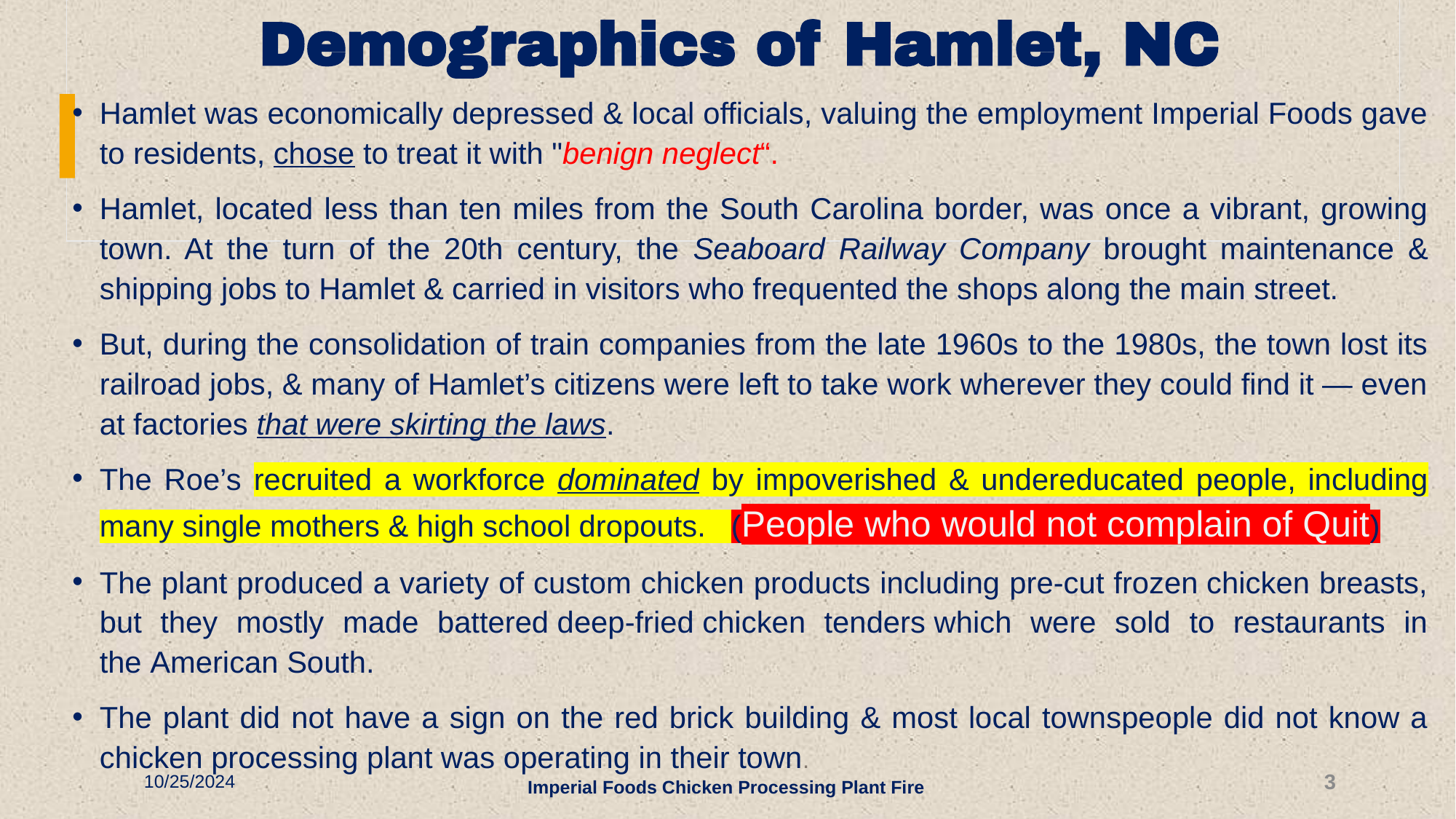

# Demographics of Hamlet, NC
Hamlet was economically depressed & local officials, valuing the employment Imperial Foods gave to residents, chose to treat it with "benign neglect“.
Hamlet, located less than ten miles from the South Carolina border, was once a vibrant, growing town. At the turn of the 20th century, the Seaboard Railway Company brought maintenance & shipping jobs to Hamlet & carried in visitors who frequented the shops along the main street.
But, during the consolidation of train companies from the late 1960s to the 1980s, the town lost its railroad jobs, & many of Hamlet’s citizens were left to take work wherever they could find it — even at factories that were skirting the laws.
The Roe’s recruited a workforce dominated by impoverished & undereducated people, including many single mothers & high school dropouts.   (People who would not complain of Quit)
The plant produced a variety of custom chicken products including pre-cut frozen chicken breasts, but they mostly made battered deep-fried chicken tenders which were sold to restaurants in the American South.
The plant did not have a sign on the red brick building & most local townspeople did not know a chicken processing plant was operating in their town.
10/25/2024
3
Imperial Foods Chicken Processing Plant Fire